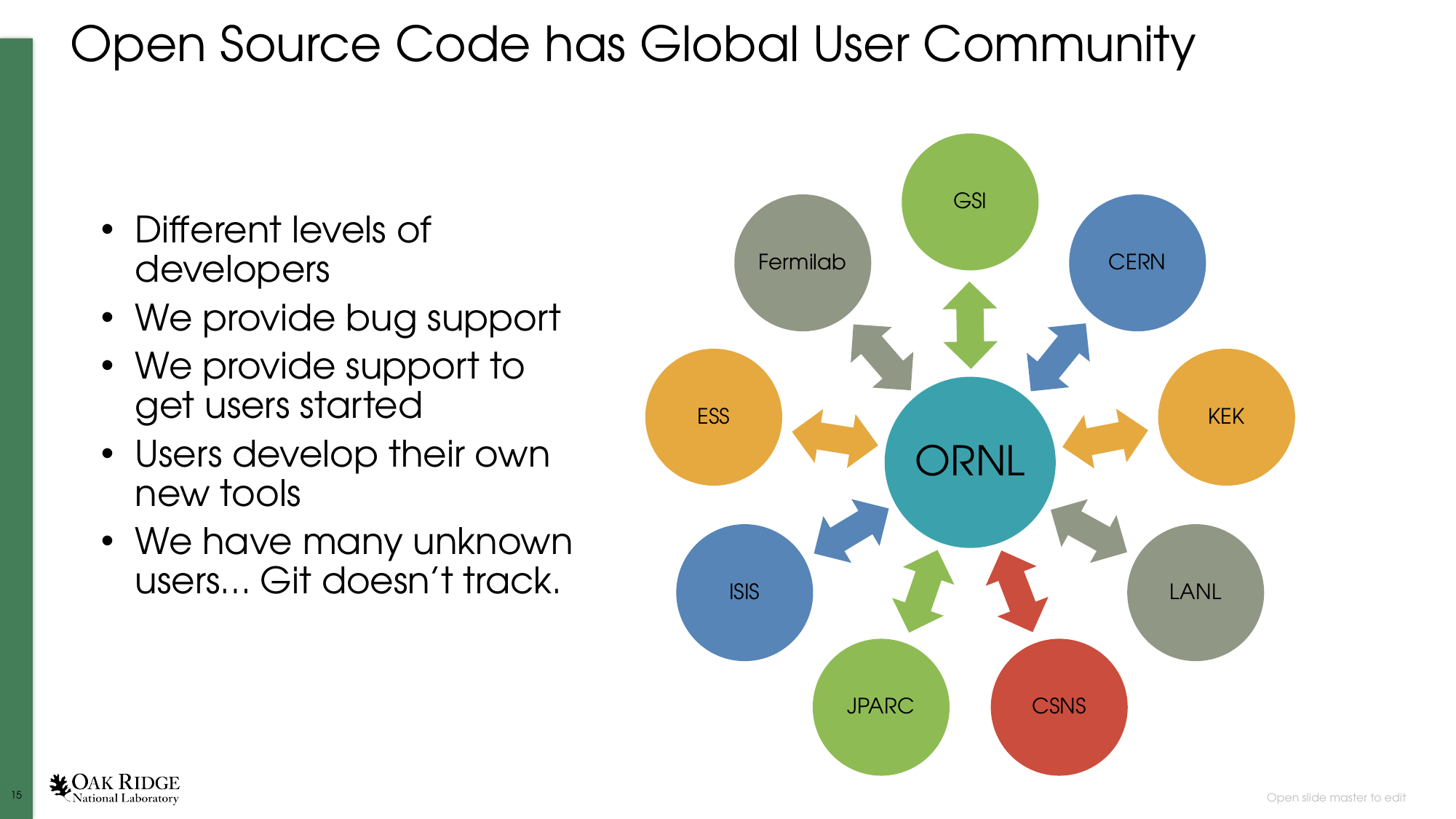

# Open Source Code has Global User Community
ORNL

GSI

CERN

KEK

LANL

CSNS

JPARC

ISIS

ESS

Fermilab
Different levels of developers
We provide bug support
We provide support to get users started
Users develop their own new tools
We have many unknown users… Git doesn’t track.